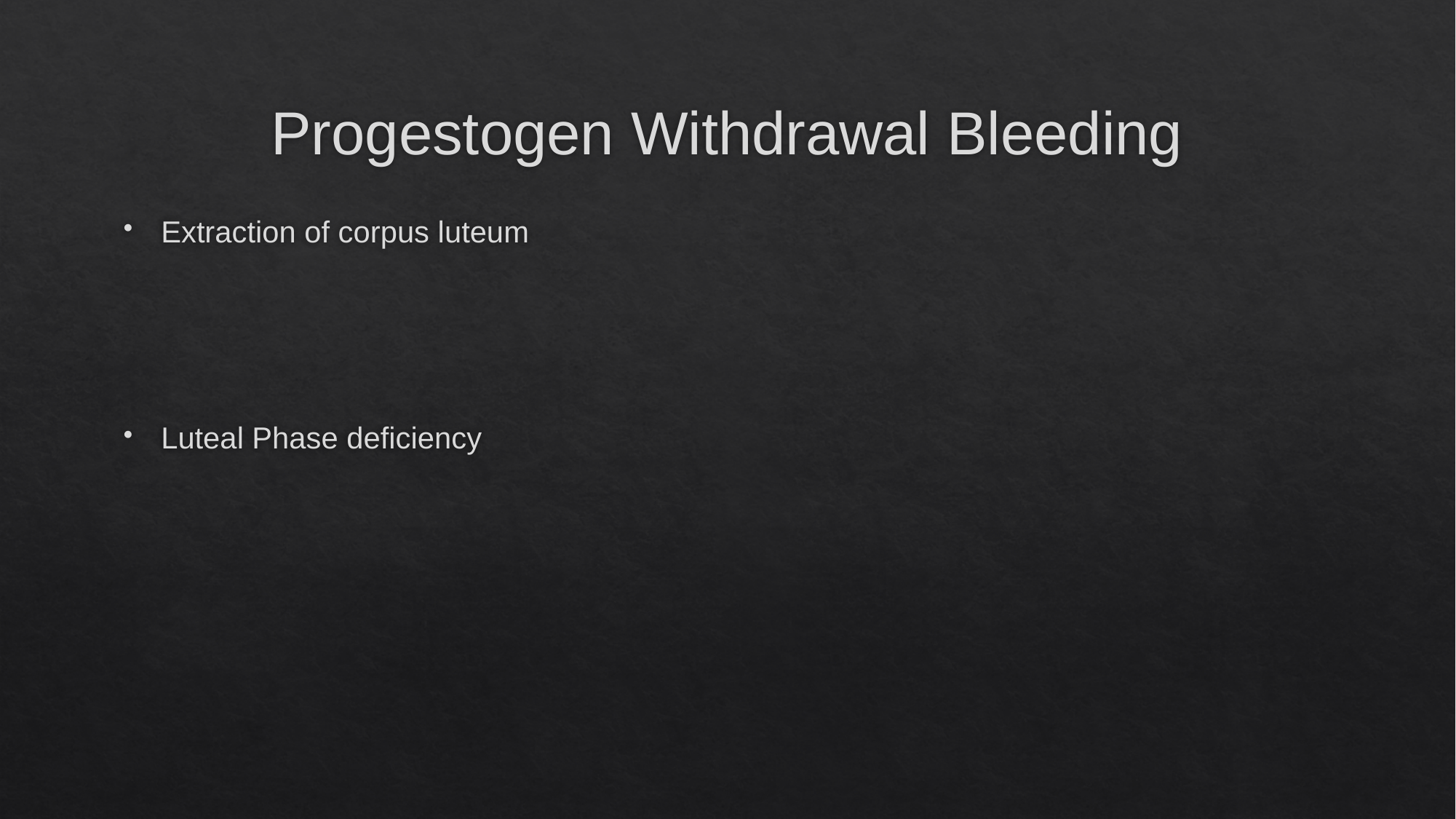

# Progestogen Withdrawal Bleeding
Extraction of corpus luteum

Luteal Phase deficiency